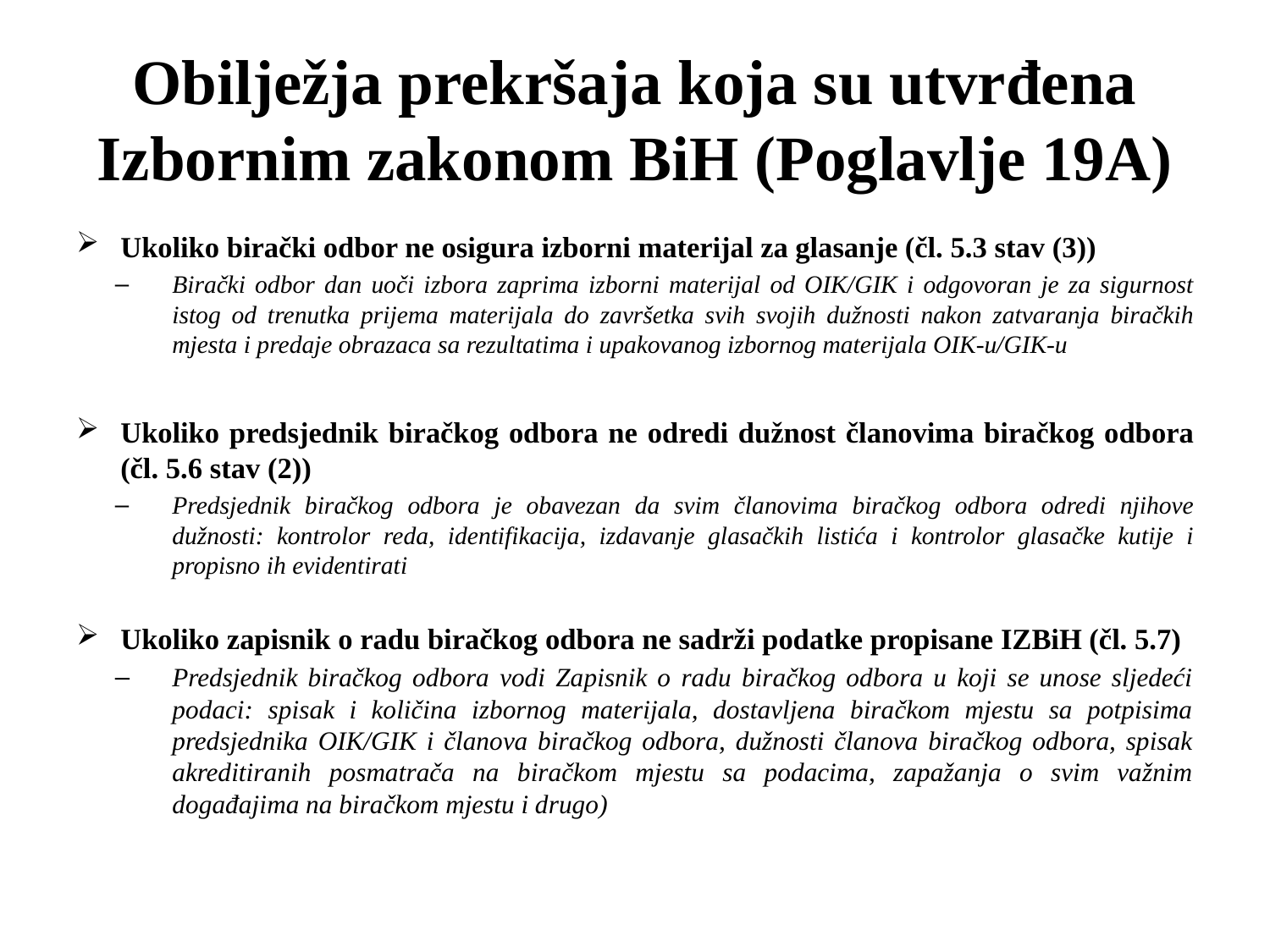

# Obilježja prekršaja koja su utvrđena Izbornim zakonom BiH (Poglavlje 19A)
Ukoliko birački odbor ne osigura izborni materijal za glasanje (čl. 5.3 stav (3))
Birački odbor dan uoči izbora zaprima izborni materijal od OIK/GIK i odgovoran je za sigurnost istog od trenutka prijema materijala do završetka svih svojih dužnosti nakon zatvaranja biračkih mjesta i predaje obrazaca sa rezultatima i upakovanog izbornog materijala OIK-u/GIK-u

Ukoliko predsjednik biračkog odbora ne odredi dužnost članovima biračkog odbora (čl. 5.6 stav (2))
Predsjednik biračkog odbora je obavezan da svim članovima biračkog odbora odredi njihove dužnosti: kontrolor reda, identifikacija, izdavanje glasačkih listića i kontrolor glasačke kutije i propisno ih evidentirati

Ukoliko zapisnik o radu biračkog odbora ne sadrži podatke propisane IZBiH (čl. 5.7)
Predsjednik biračkog odbora vodi Zapisnik o radu biračkog odbora u koji se unose sljedeći podaci: spisak i količina izbornog materijala, dostavljena biračkom mjestu sa potpisima predsjednika OIK/GIK i članova biračkog odbora, dužnosti članova biračkog odbora, spisak akreditiranih posmatrača na biračkom mjestu sa podacima, zapažanja o svim važnim događajima na biračkom mjestu i drugo)